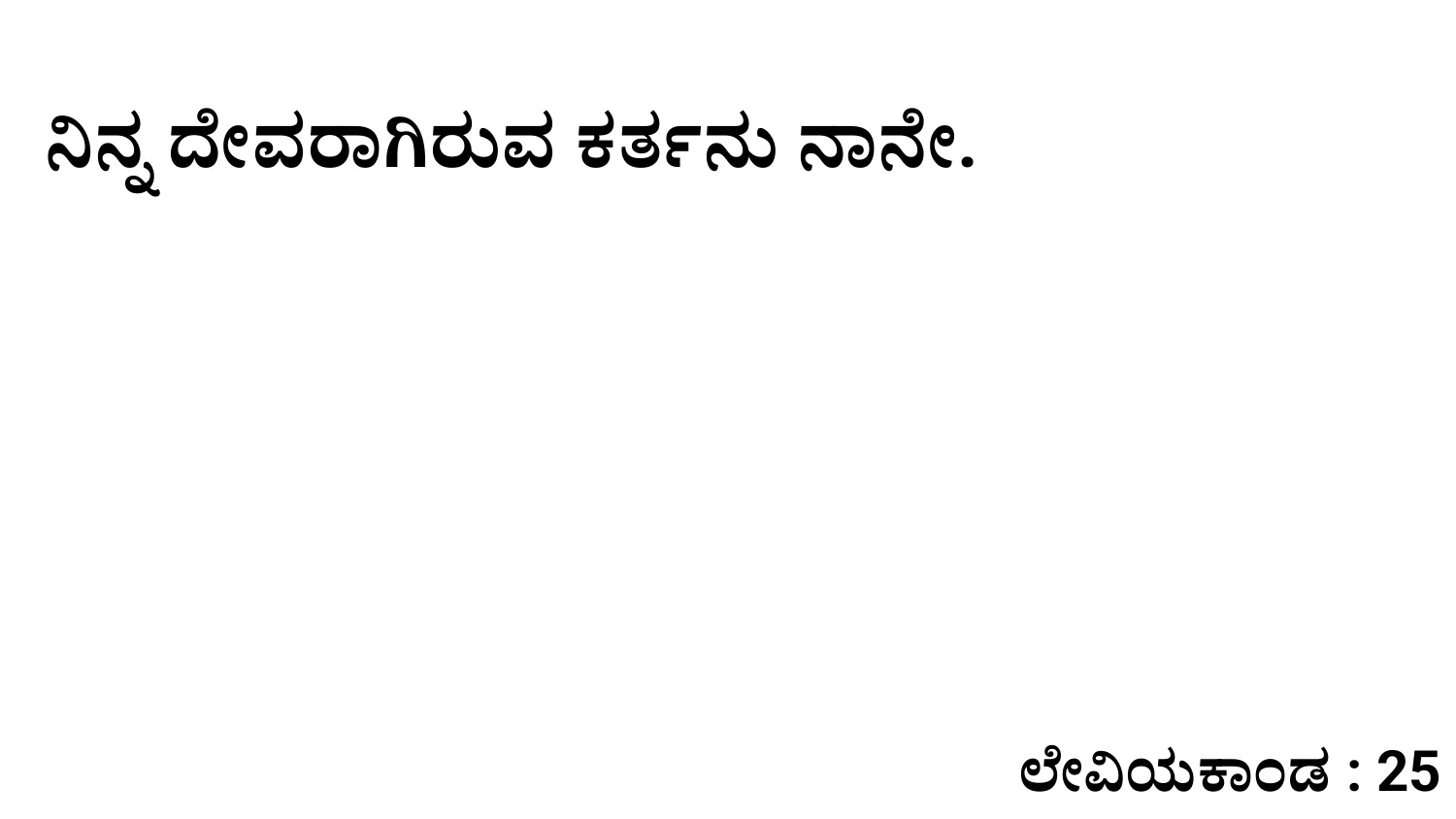

ನಿನ್ನ ದೇವರಾಗಿರುವ ಕರ್ತನು ನಾನೇ.
ಲೇವಿಯಕಾಂಡ : 25